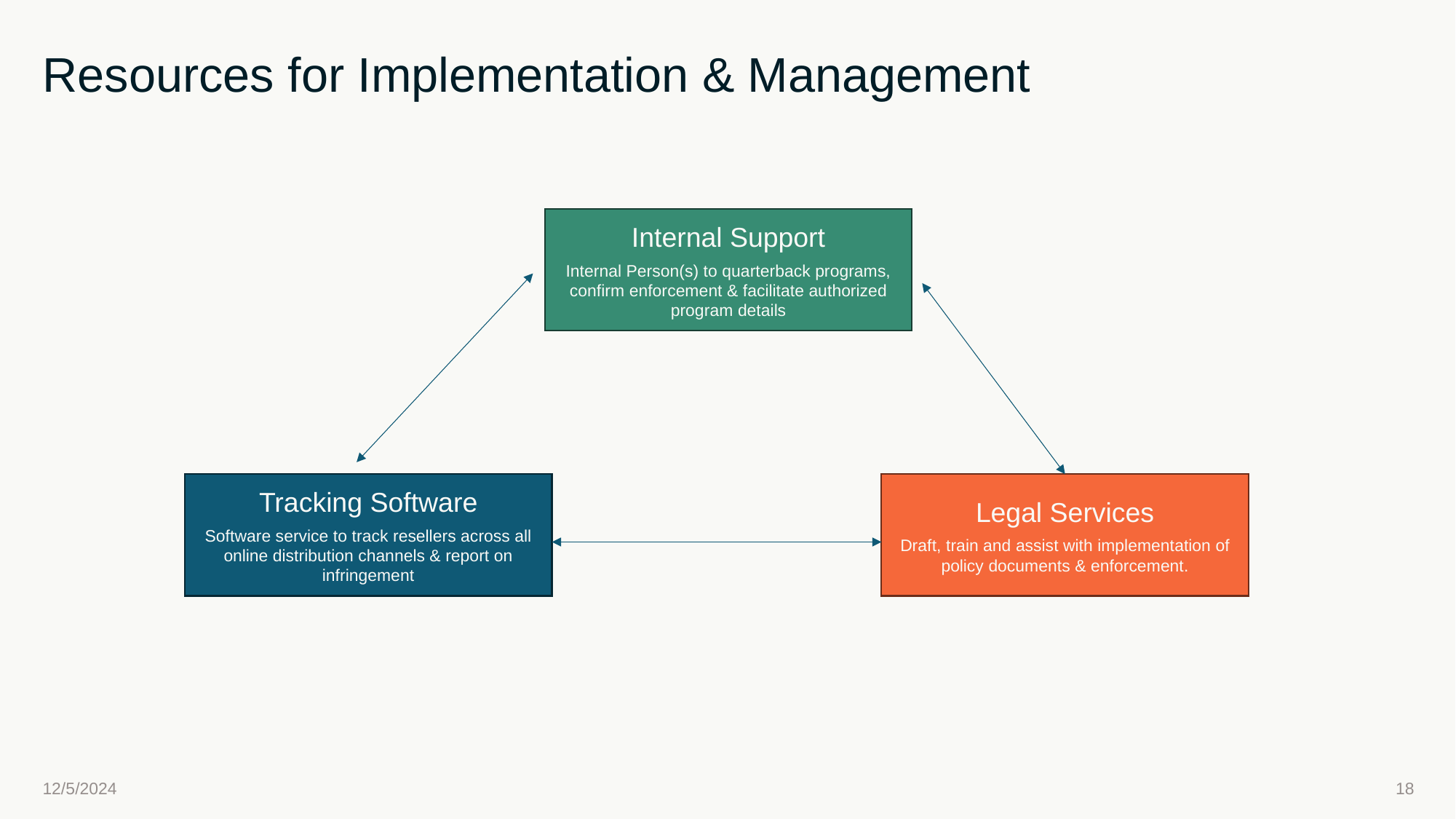

# Resources for Implementation & Management
Internal Support
Internal Person(s) to quarterback programs, confirm enforcement & facilitate authorized program details
Tracking Software
Software service to track resellers across all online distribution channels & report on infringement
Legal Services
Draft, train and assist with implementation of policy documents & enforcement.
12/5/2024
18